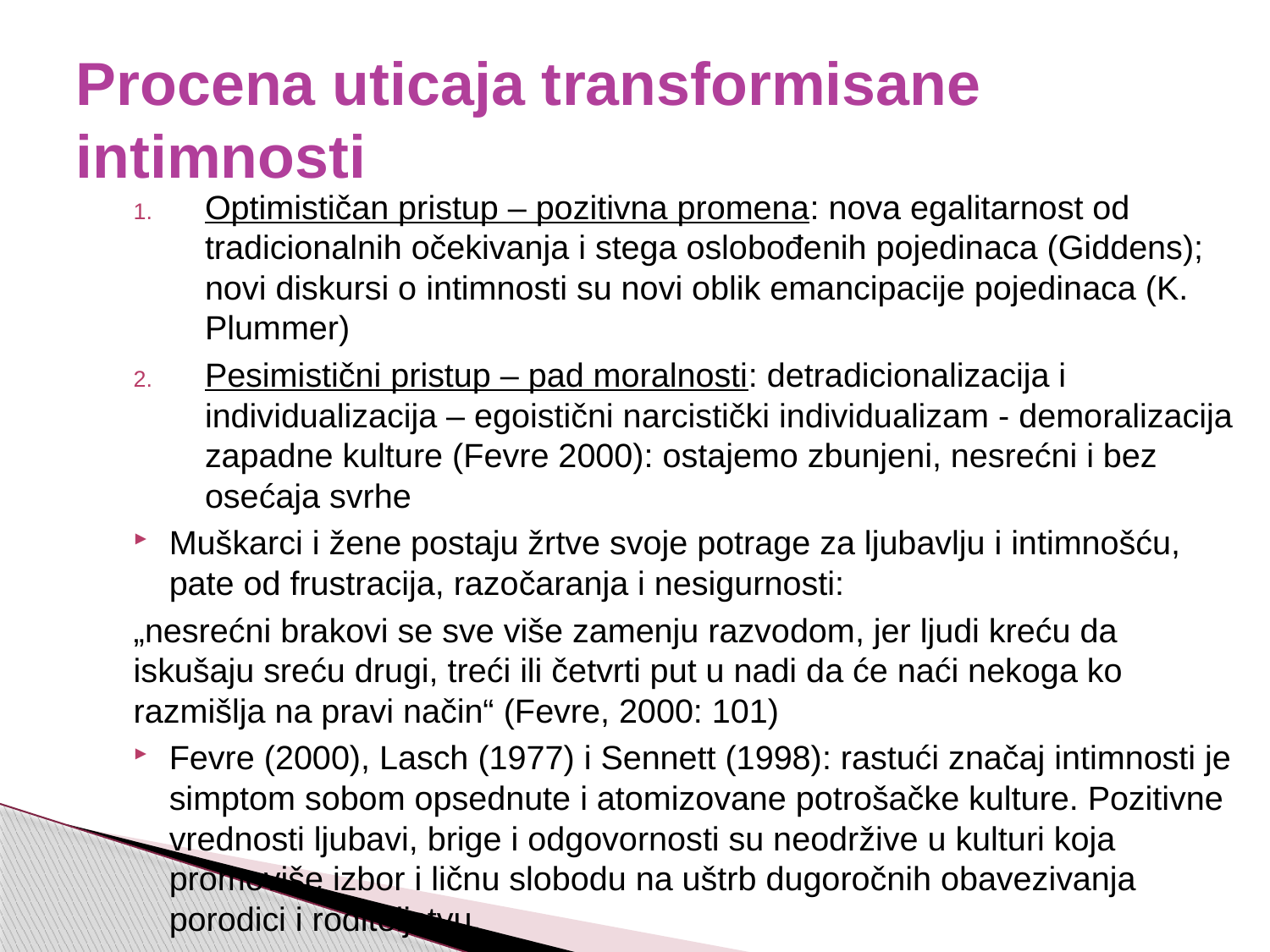

# Procena uticaja transformisane intimnosti
Optimističan pristup – pozitivna promena: nova egalitarnost od tradicionalnih očekivanja i stega oslobođenih pojedinaca (Giddens); novi diskursi o intimnosti su novi oblik emancipacije pojedinaca (K. Plummer)
Pesimistični pristup – pad moralnosti: detradicionalizacija i individualizacija – egoistični narcistički individualizam - demoralizacija zapadne kulture (Fevre 2000): ostajemo zbunjeni, nesrećni i bez osećaja svrhe
Muškarci i žene postaju žrtve svoje potrage za ljubavlju i intimnošću, pate od frustracija, razočaranja i nesigurnosti:
„nesrećni brakovi se sve više zamenju razvodom, jer ljudi kreću da iskušaju sreću drugi, treći ili četvrti put u nadi da će naći nekoga ko razmišlja na pravi način“ (Fevre, 2000: 101)
Fevre (2000), Lasch (1977) i Sennett (1998): rastući značaj intimnosti je simptom sobom opsednute i atomizovane potrošačke kulture. Pozitivne vrednosti ljubavi, brige i odgovornosti su neodržive u kulturi koja promoviše izbor i ličnu slobodu na uštrb dugoročnih obavezivanja porodici i roditeljstvu.